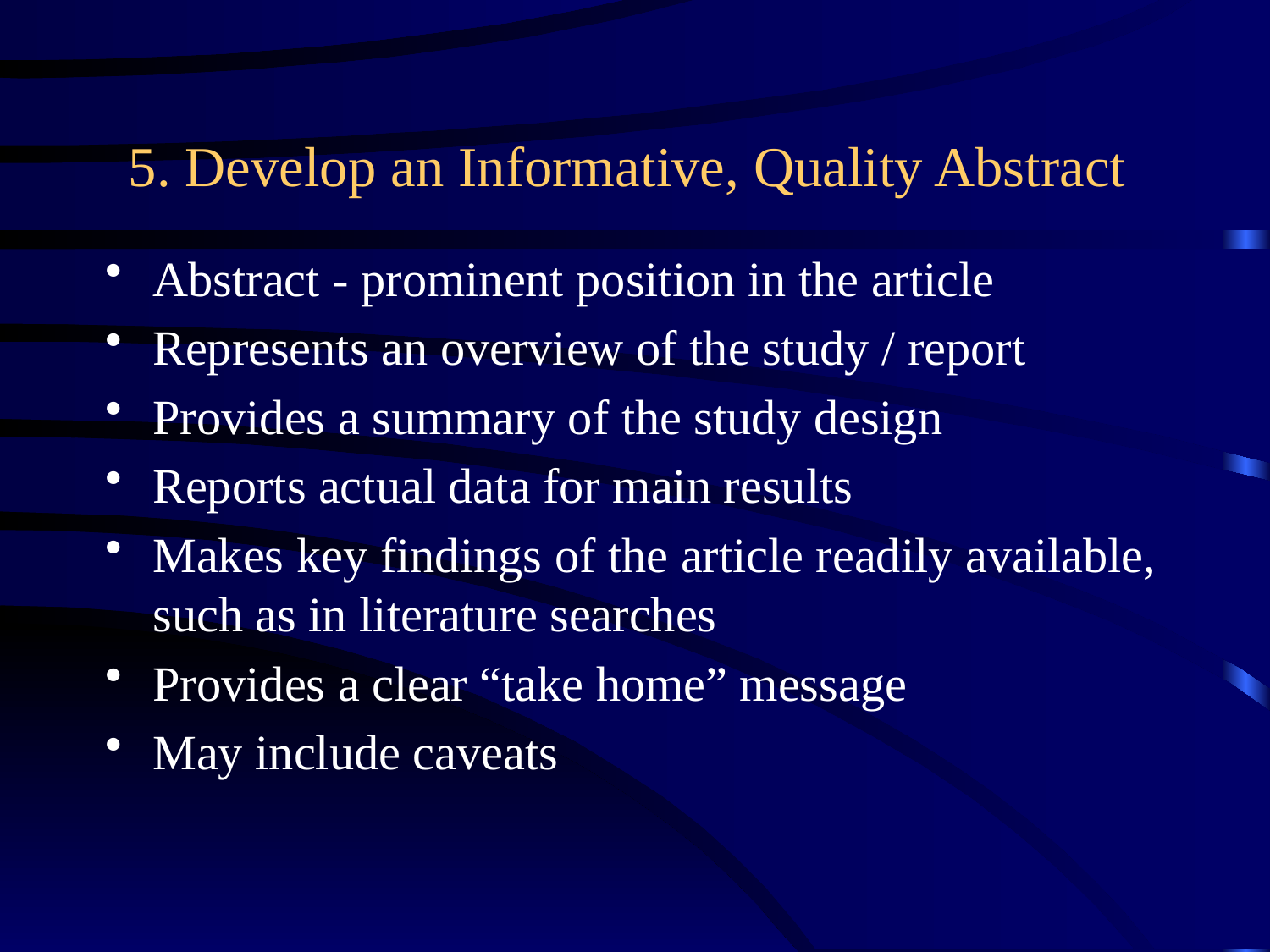

# 5. Develop an Informative, Quality Abstract
Abstract - prominent position in the article
Represents an overview of the study / report
Provides a summary of the study design
Reports actual data for main results
Makes key findings of the article readily available, such as in literature searches
Provides a clear “take home” message
May include caveats